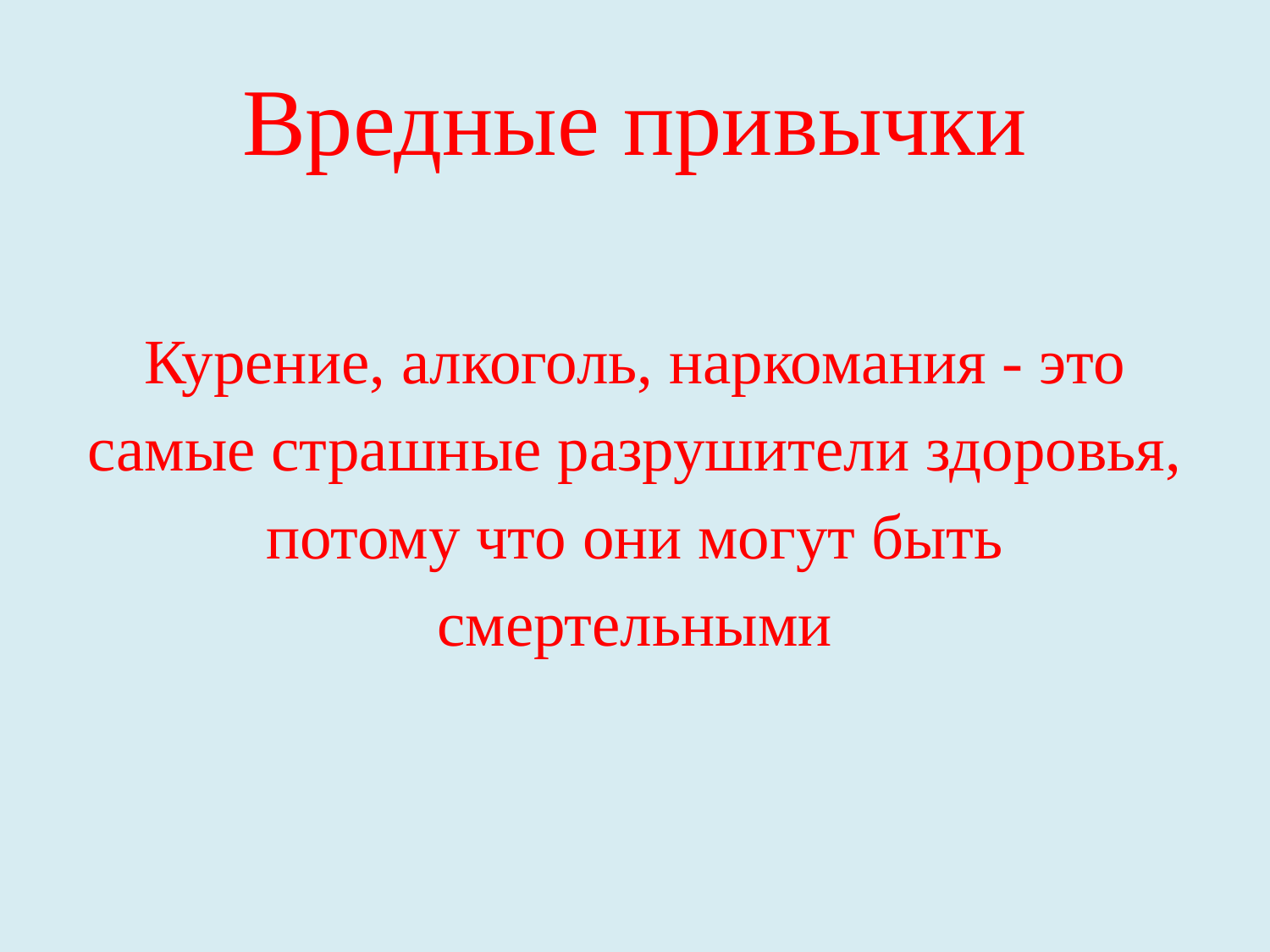

# Вредные привычки

Курение, алкоголь, наркомания - это самые страшные разрушители здоровья, потому что они могут быть смертельными